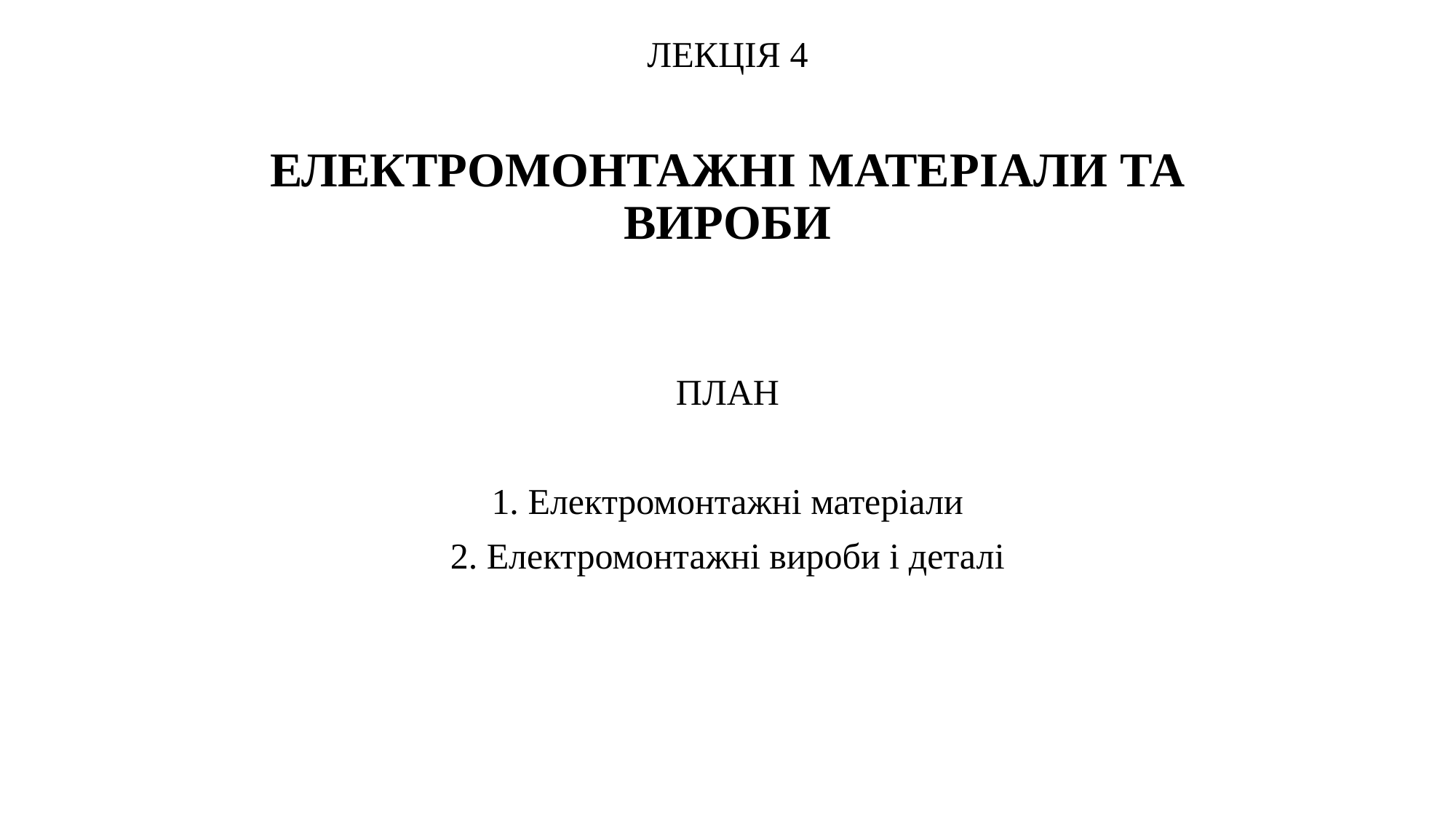

ЛЕКЦІЯ 4

ЕЛЕКТРОМОНТАЖНІ МАТЕРIАЛИ ТА ВИРОБИ

ПЛАН

1. Електромонтажні матеріали
2. Електромонтажні вироби і деталі